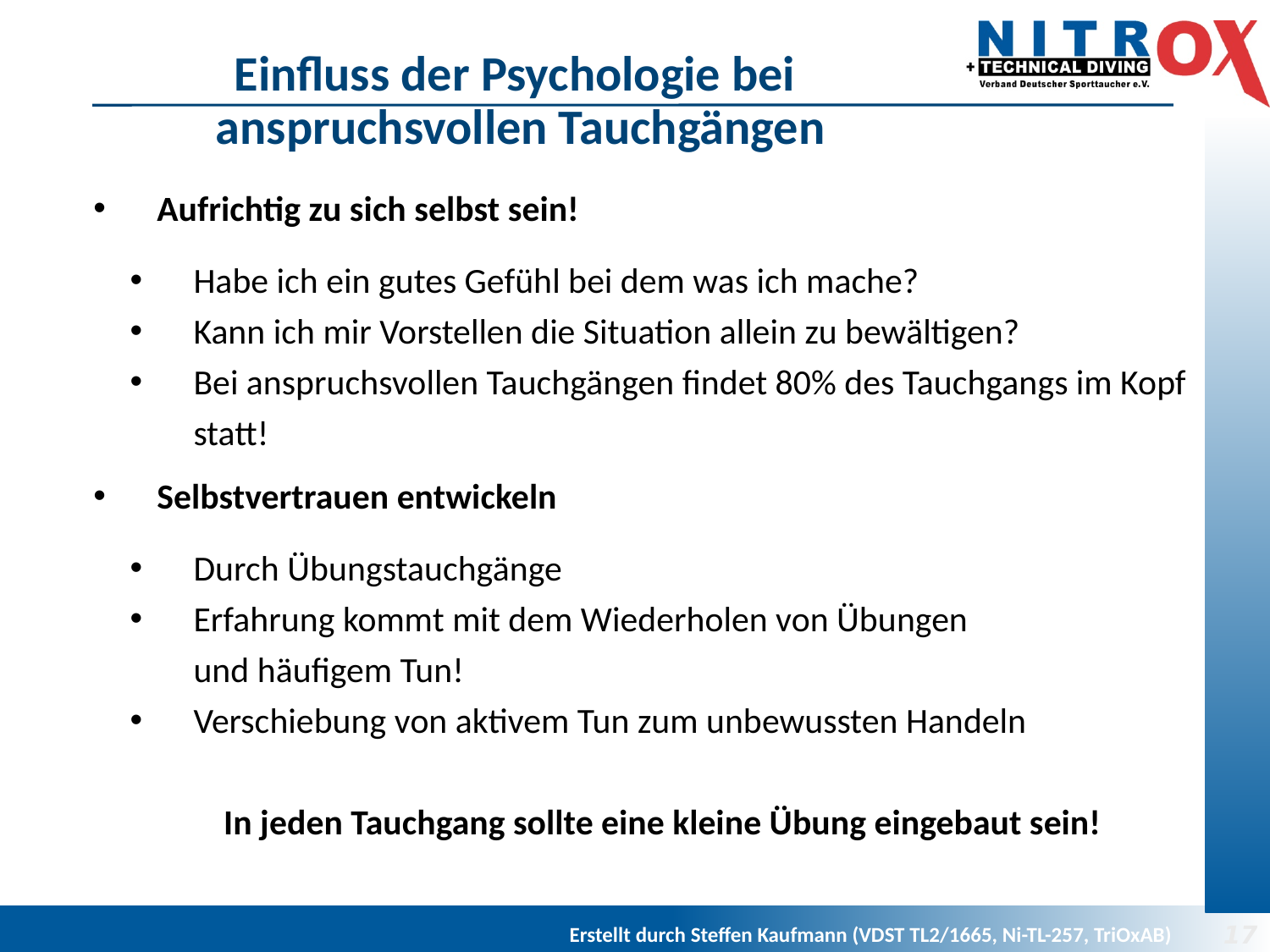

# Einfluss der Psychologie bei anspruchsvollen Tauchgängen
Aufrichtig zu sich selbst sein!
Habe ich ein gutes Gefühl bei dem was ich mache?
Kann ich mir Vorstellen die Situation allein zu bewältigen?
Bei anspruchsvollen Tauchgängen findet 80% des Tauchgangs im Kopf statt!
Selbstvertrauen entwickeln
Durch Übungstauchgänge
Erfahrung kommt mit dem Wiederholen von Übungen
und häufigem Tun!
Verschiebung von aktivem Tun zum unbewussten Handeln

In jeden Tauchgang sollte eine kleine Übung eingebaut sein!